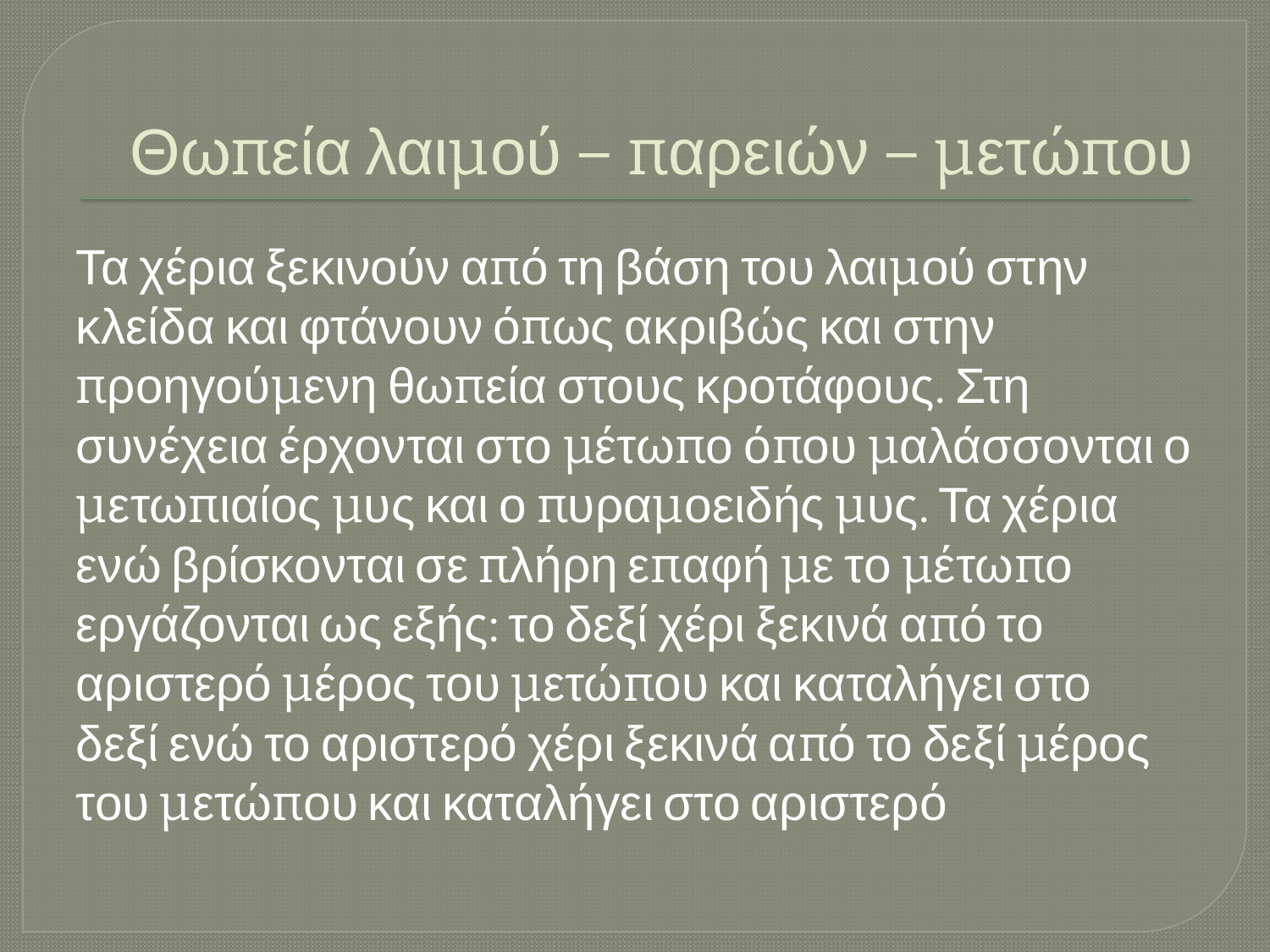

# Θωπεία λαιμού – παρειών – μετώπου
Τα χέρια ξεκινούν από τη βάση του λαιμού στην κλείδα και φτάνουν όπως ακριβώς και στην
προηγούμενη θωπεία στους κροτάφους. Στη συνέχεια έρχονται στο μέτωπο όπου μαλάσσονται ο
μετωπιαίος μυς και ο πυραμοειδής μυς. Τα χέρια ενώ βρίσκονται σε πλήρη επαφή με το μέτωπο
εργάζονται ως εξής: το δεξί χέρι ξεκινά από το αριστερό μέρος του μετώπου και καταλήγει στο
δεξί ενώ το αριστερό χέρι ξεκινά από το δεξί μέρος του μετώπου και καταλήγει στο αριστερό